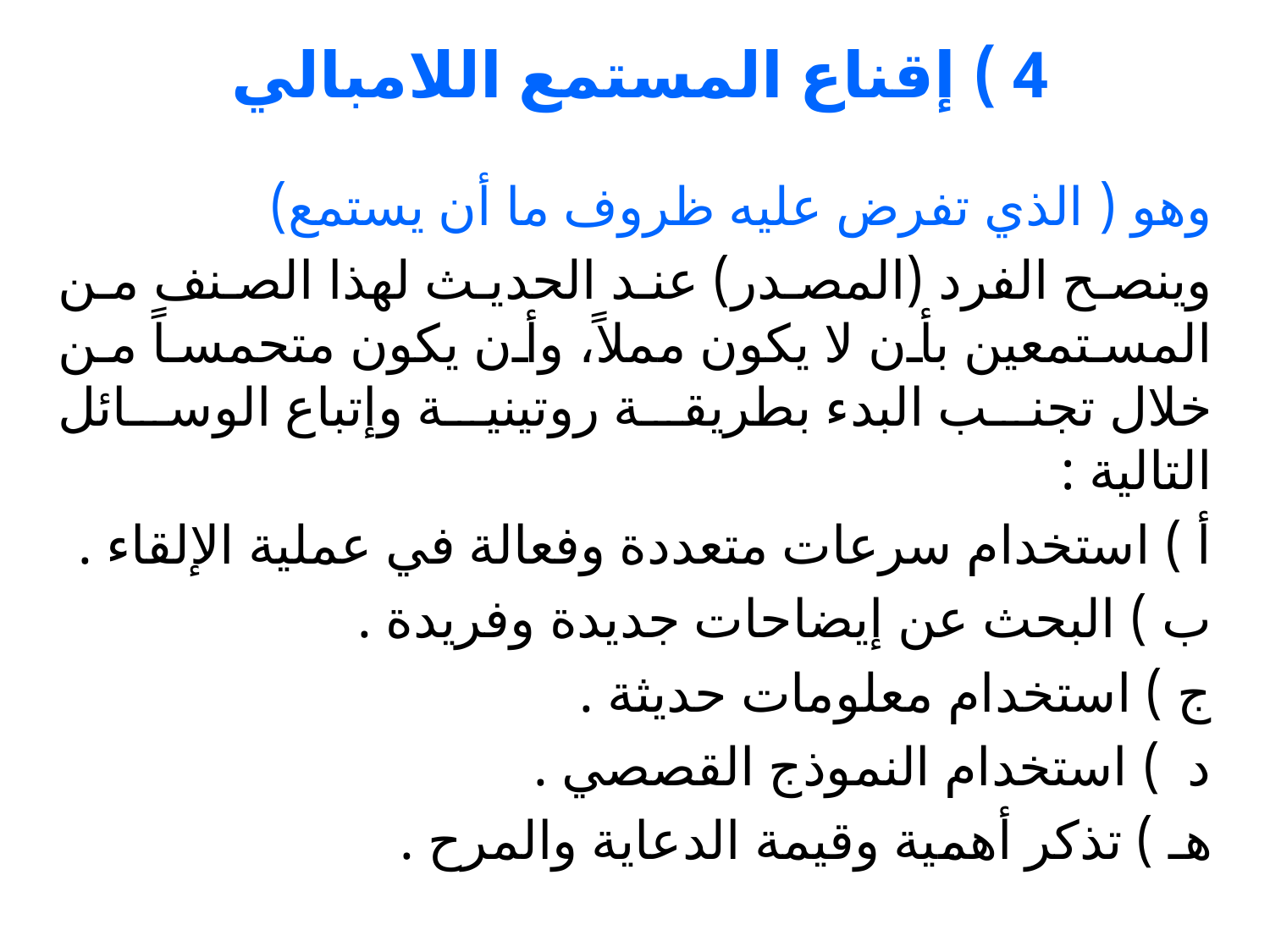

# 4 ) إقناع المستمع اللامبالي
وهو ( الذي تفرض عليه ظروف ما أن يستمع)
وينصح الفرد (المصدر) عند الحديث لهذا الصنف من المستمعين بأن لا يكون مملاً، وأن يكون متحمساً من خلال تجنب البدء بطريقة روتينية وإتباع الوسائل التالية :
أ ) استخدام سرعات متعددة وفعالة في عملية الإلقاء .
ب ) البحث عن إيضاحات جديدة وفريدة .
ج ) استخدام معلومات حديثة .
د  ) استخدام النموذج القصصي .
هـ ) تذكر أهمية وقيمة الدعاية والمرح .